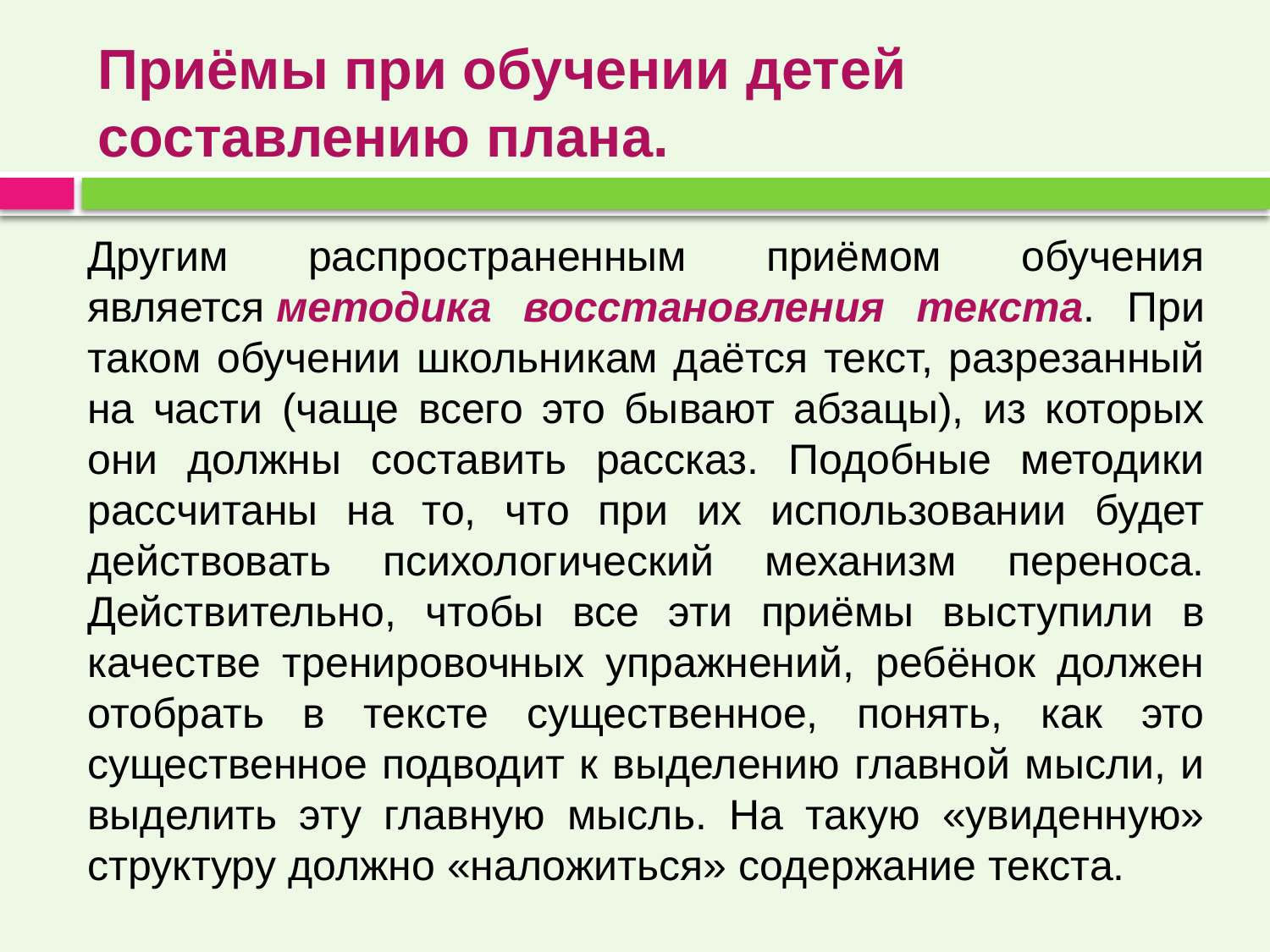

# Приёмы при обучении детей составлению плана.
Другим распространенным приёмом обучения является методика восстановления текста. При таком обучении школьникам даётся текст, разрезанный на части (чаще всего это бывают абзацы), из которых они должны составить рассказ. Подобные методики рассчитаны на то, что при их использовании будет действовать психологический механизм переноса. Действительно, чтобы все эти приёмы выступили в качестве тренировочных упражнений, ребёнок должен отобрать в тексте существенное, понять, как это существенное подводит к выделению главной мысли, и выделить эту главную мысль. На такую «увиденную» структуру должно «наложиться» содержание текста.